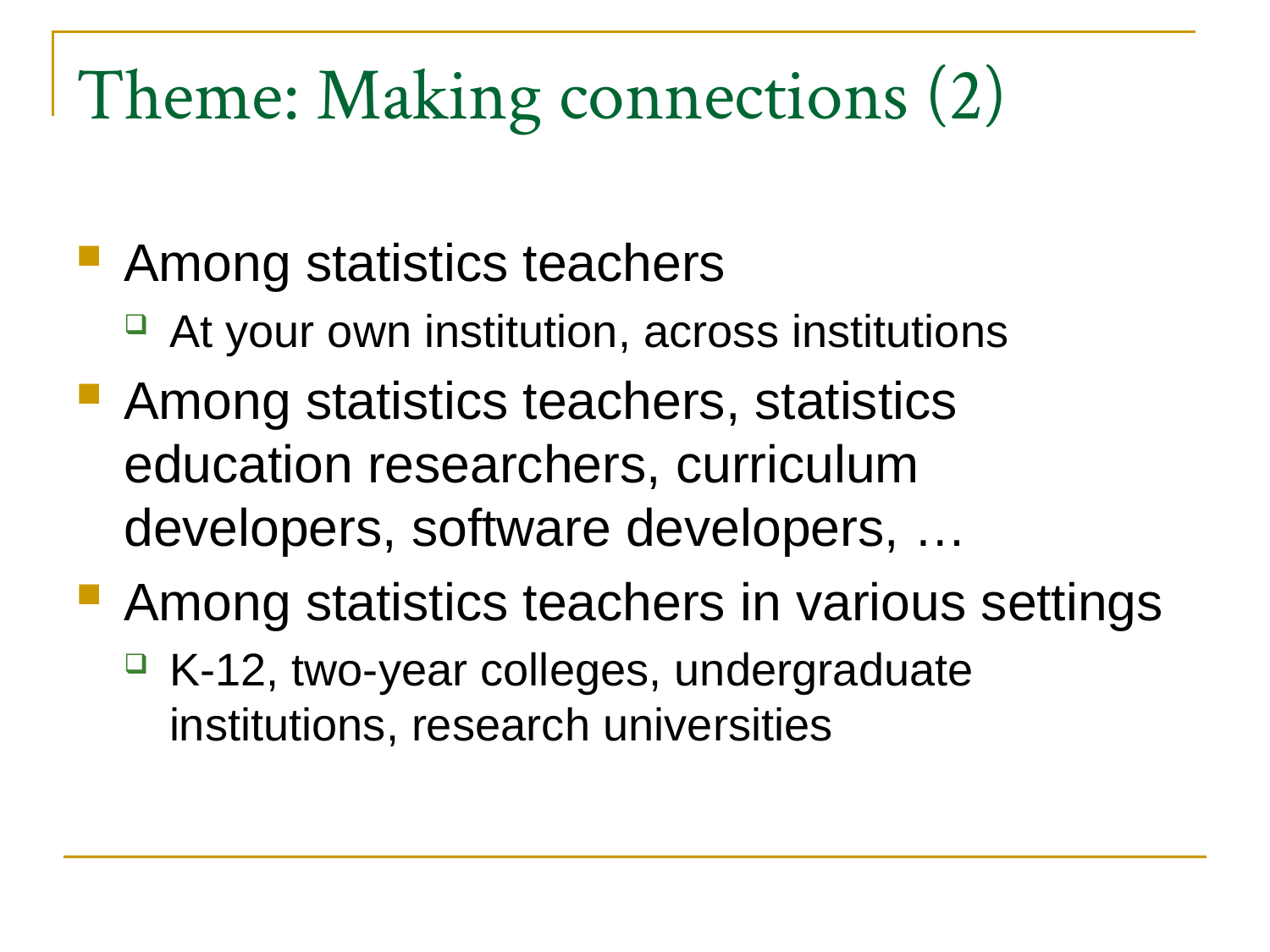

# Theme: Making connections (2)
Among statistics teachers
At your own institution, across institutions
Among statistics teachers, statistics education researchers, curriculum developers, software developers, …
Among statistics teachers in various settings
K-12, two-year colleges, undergraduate institutions, research universities